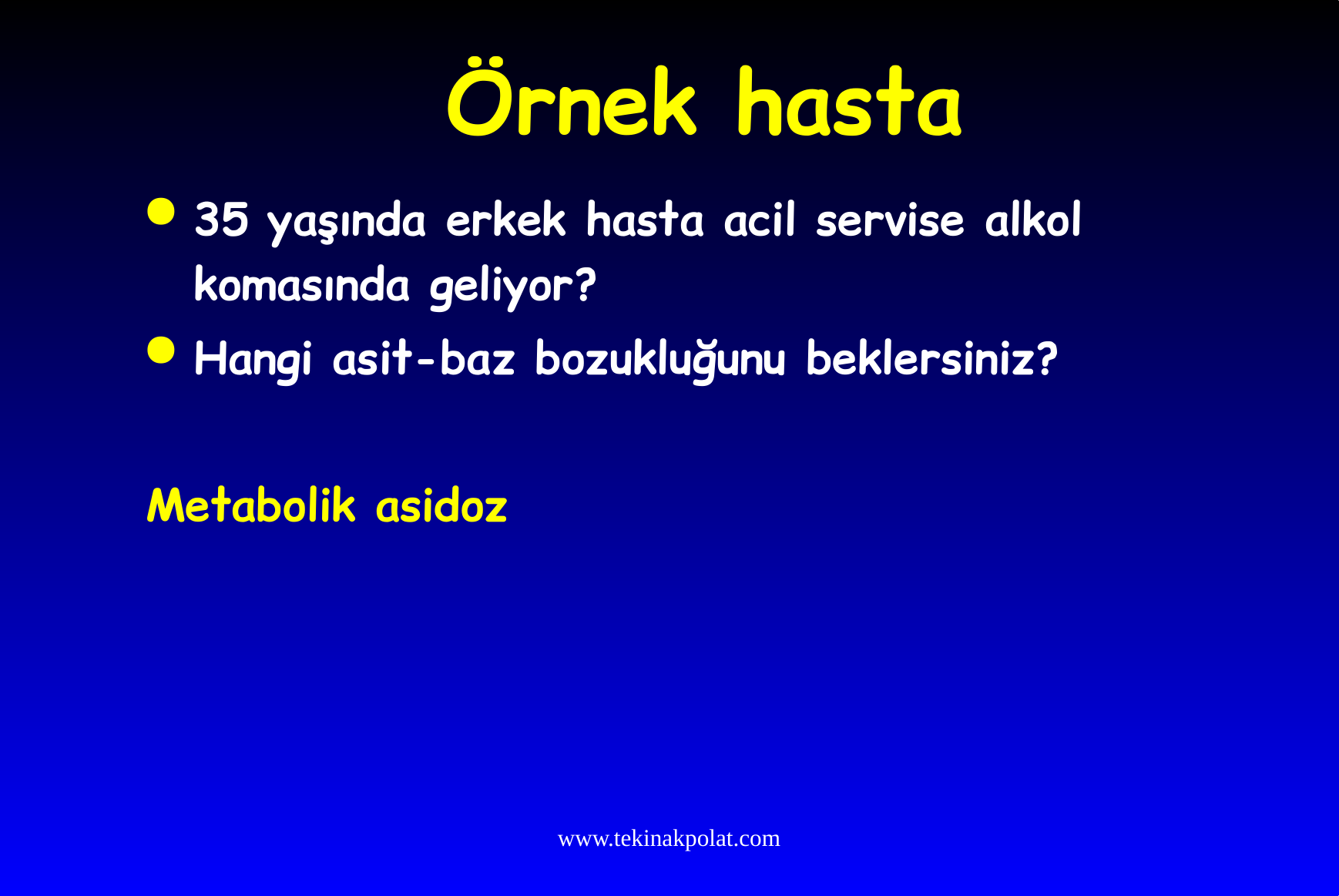

# Örnek hasta
35 yaşında erkek hasta acil servise alkol komasında geliyor?
Hangi asit-baz bozukluğunu beklersiniz?

Metabolik asidoz

www.tekinakpolat.com